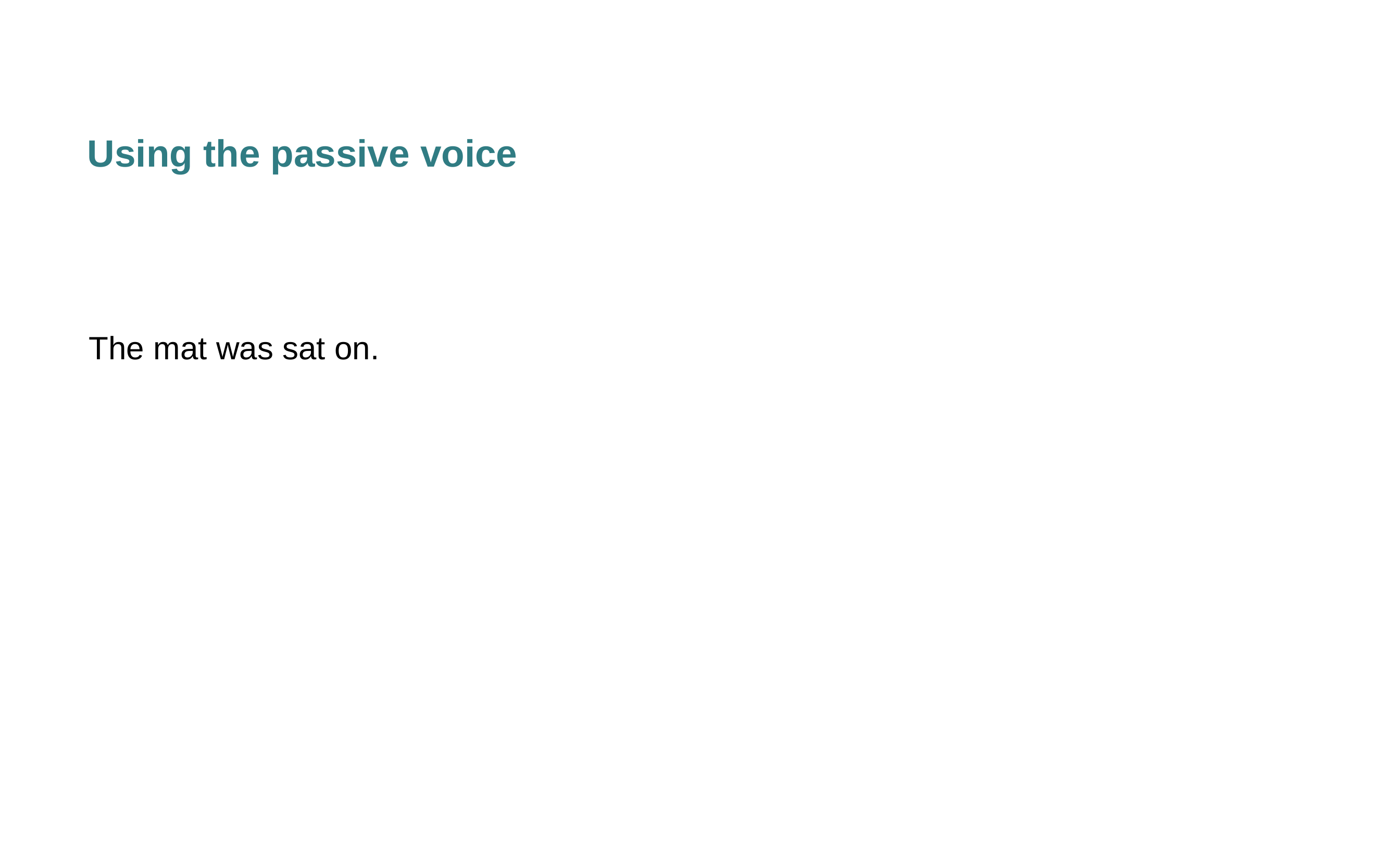

Using the passive voice
The mat was sat on.
62